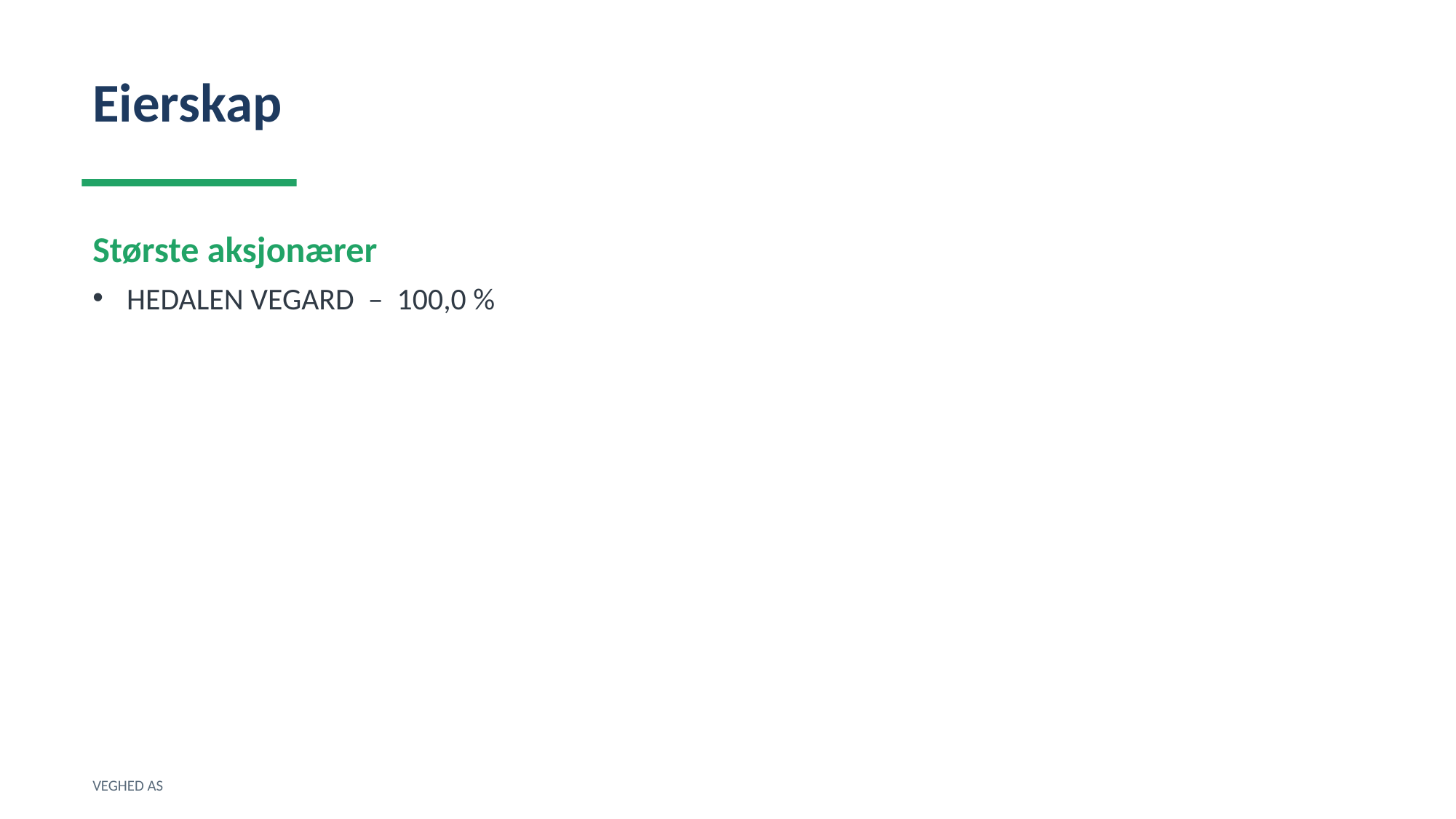

Eierskap

Største aksjonærer
HEDALEN VEGARD  –  100,0 %
VEGHED AS